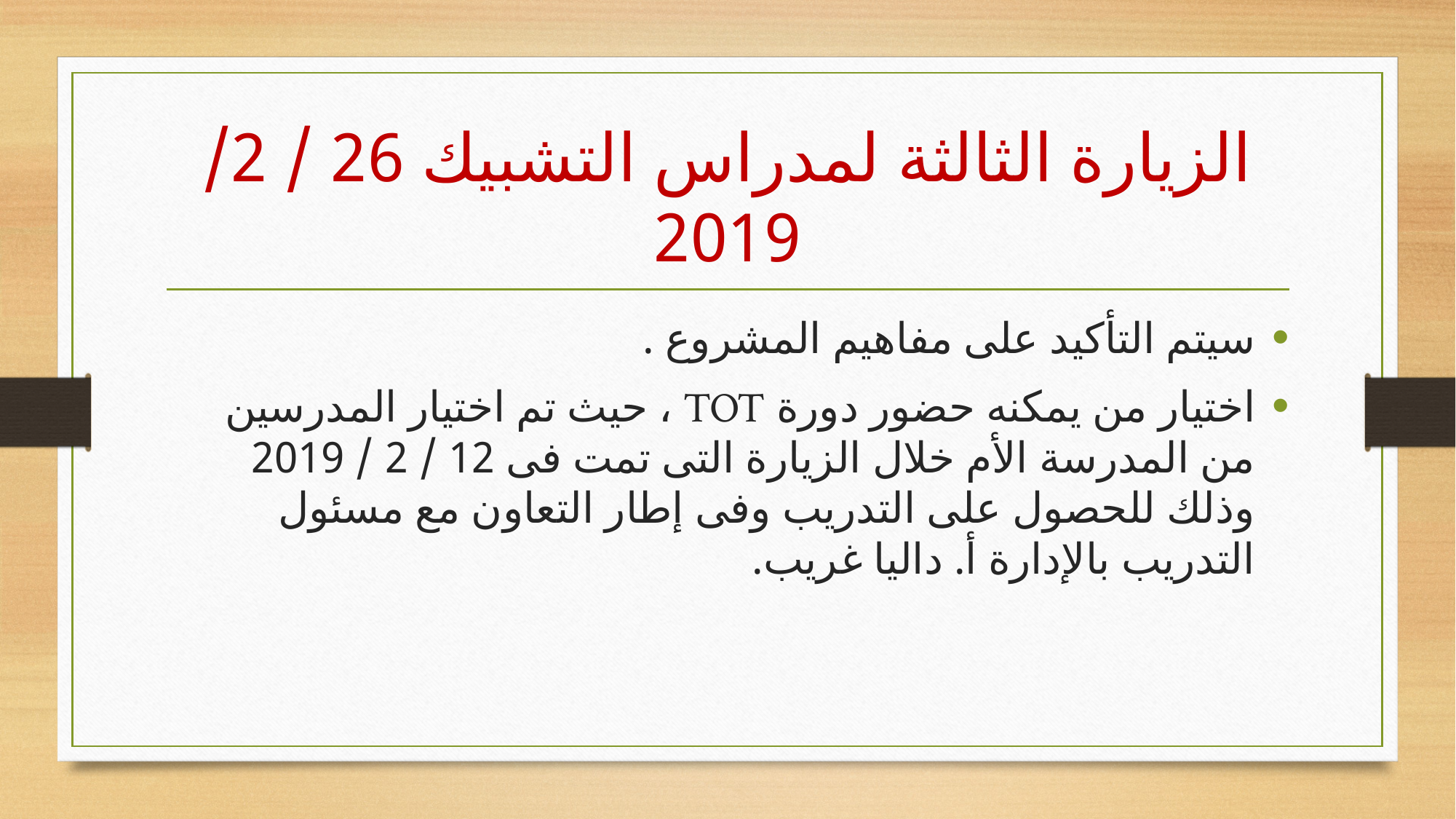

# الزيارة الثالثة لمدراس التشبيك 26 / 2/ 2019
سيتم التأكيد على مفاهيم المشروع .
اختيار من يمكنه حضور دورة TOT ، حيث تم اختيار المدرسين من المدرسة الأم خلال الزيارة التى تمت فى 12 / 2 / 2019 وذلك للحصول على التدريب وفى إطار التعاون مع مسئول التدريب بالإدارة أ. داليا غريب.